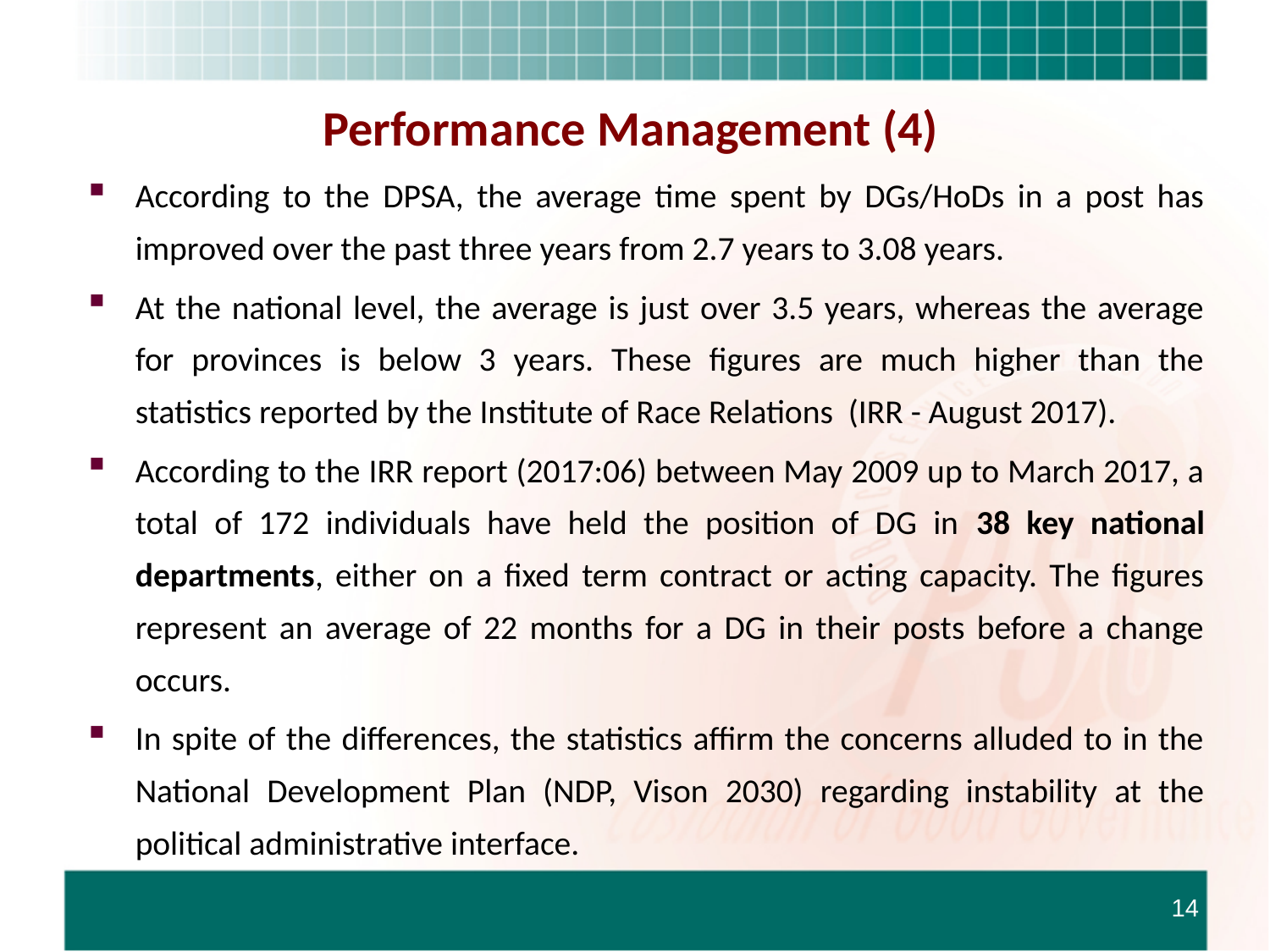

# Performance Management (4)
According to the DPSA, the average time spent by DGs/HoDs in a post has improved over the past three years from 2.7 years to 3.08 years.
At the national level, the average is just over 3.5 years, whereas the average for provinces is below 3 years. These figures are much higher than the statistics reported by the Institute of Race Relations  (IRR - August 2017).
According to the IRR report (2017:06) between May 2009 up to March 2017, a total of 172 individuals have held the position of DG in 38 key national departments, either on a fixed term contract or acting capacity. The figures represent an average of 22 months for a DG in their posts before a change occurs.
In spite of the differences, the statistics affirm the concerns alluded to in the National Development Plan (NDP, Vison 2030) regarding instability at the political administrative interface.
14